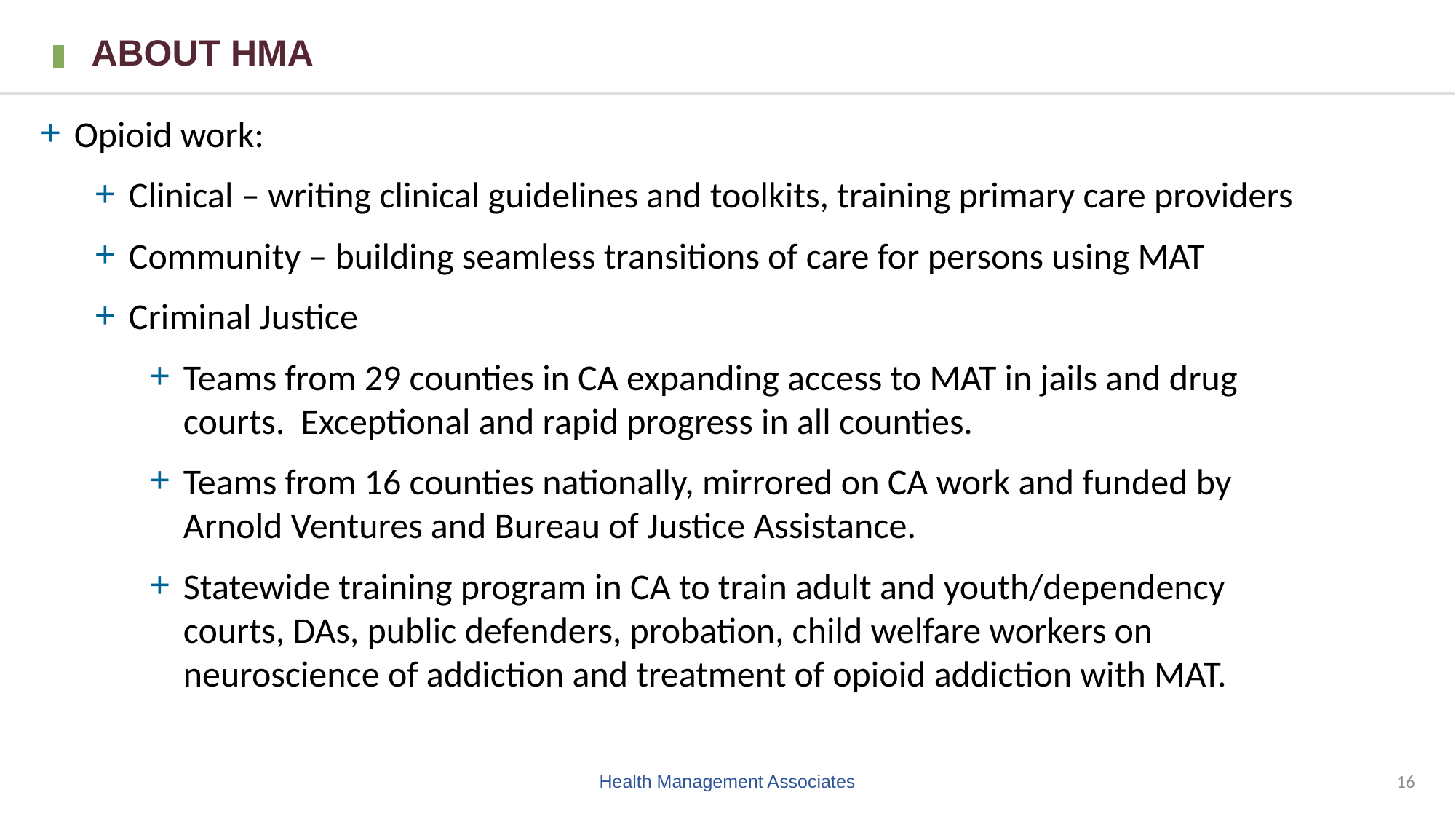

ABOUT HMA
Opioid work:
Clinical – writing clinical guidelines and toolkits, training primary care providers
Community – building seamless transitions of care for persons using MAT
Criminal Justice
Teams from 29 counties in CA expanding access to MAT in jails and drug courts.  Exceptional and rapid progress in all counties.
Teams from 16 counties nationally, mirrored on CA work and funded by Arnold Ventures and Bureau of Justice Assistance.
Statewide training program in CA to train adult and youth/dependency courts, DAs, public defenders, probation, child welfare workers on neuroscience of addiction and treatment of opioid addiction with MAT.

Health Management Associates
16